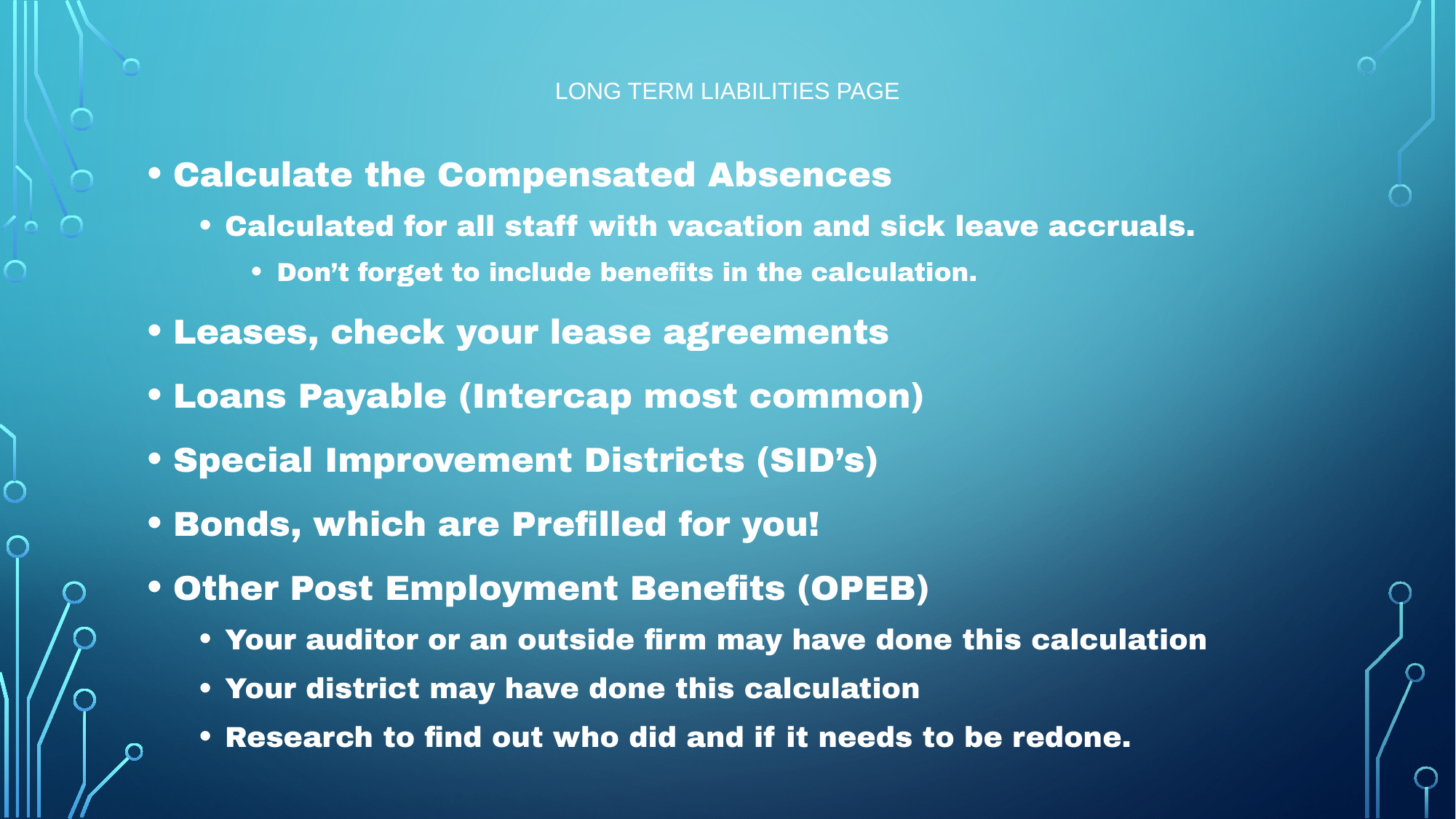

# Long term liabilities page
Calculate the Compensated Absences
Calculated for all staff with vacation and sick leave accruals.
Don’t forget to include benefits in the calculation.
Leases, check your lease agreements
Loans Payable (Intercap most common)
Special Improvement Districts (SID’s)
Bonds, which are Prefilled for you!
Other Post Employment Benefits (OPEB)
Your auditor or an outside firm may have done this calculation
Your district may have done this calculation
Research to find out who did and if it needs to be redone.